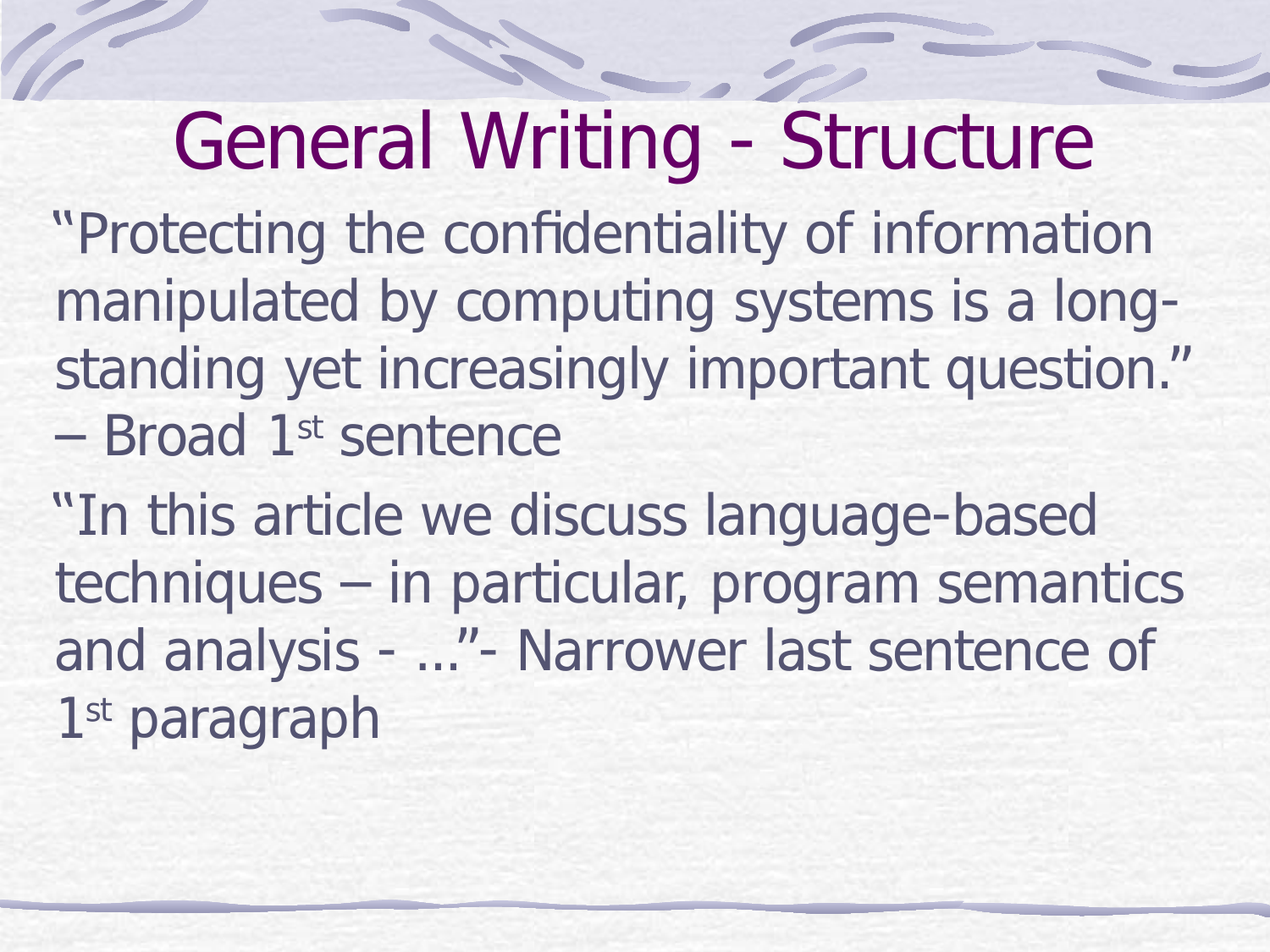

# General Writing - Structure
“Protecting the confidentiality of information manipulated by computing systems is a long-standing yet increasingly important question.” – Broad 1st sentence
“In this article we discuss language-based techniques – in particular, program semantics and analysis - …”- Narrower last sentence of 1st paragraph